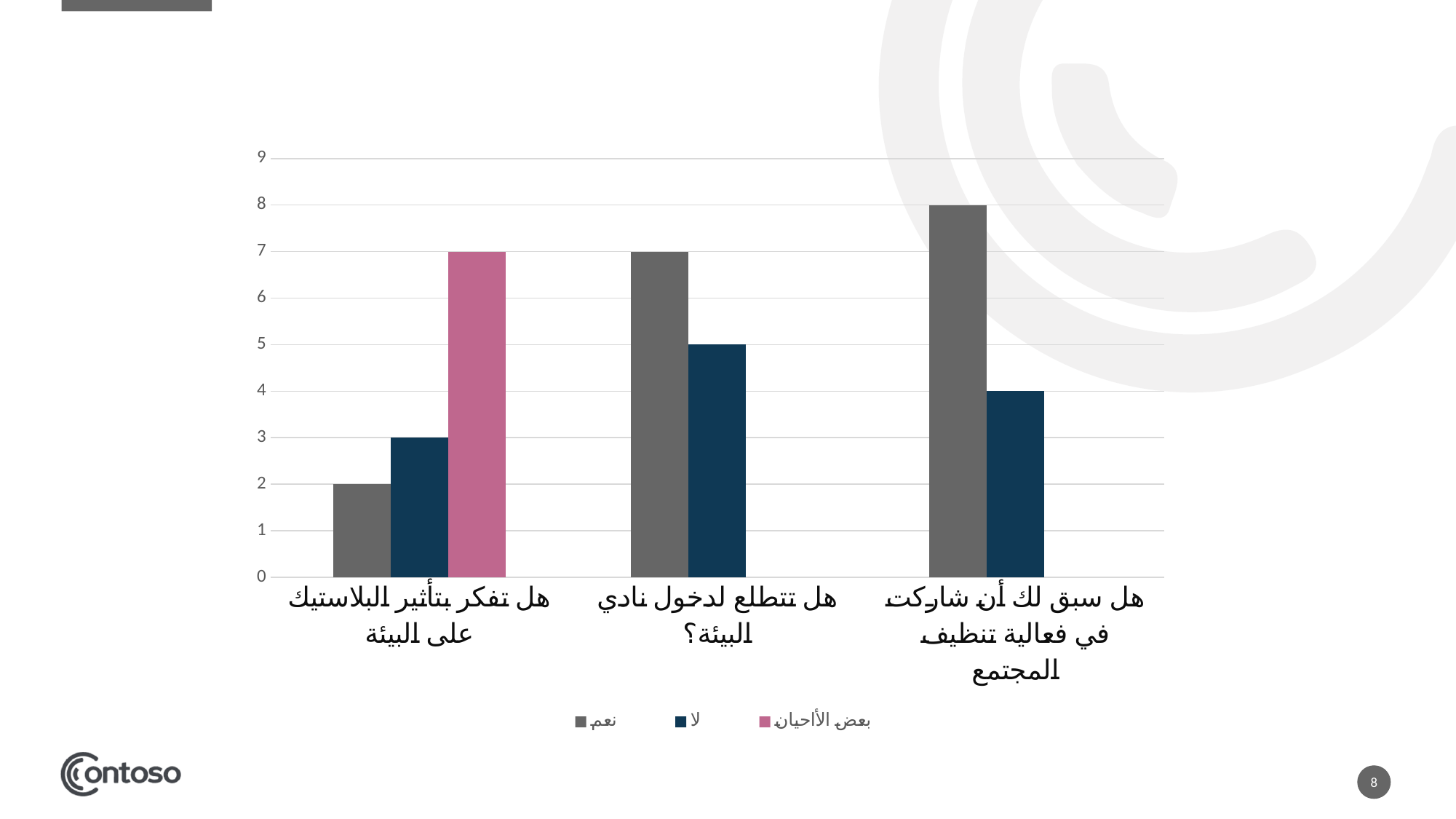

### Chart

| Category | نعم | لا | بعض الأاحيان |
|---|---|---|---|
| هل تفكر بتأثير البلاستيك على البيئة | 2.0 | 3.0 | 7.0 |
| هل تتطلع لدخول نادي البيئة؟ | 7.0 | 5.0 | None |
| هل سبق لك أن شاركت في فعالية تنظيف المجتمع | 8.0 | 4.0 | None |
8